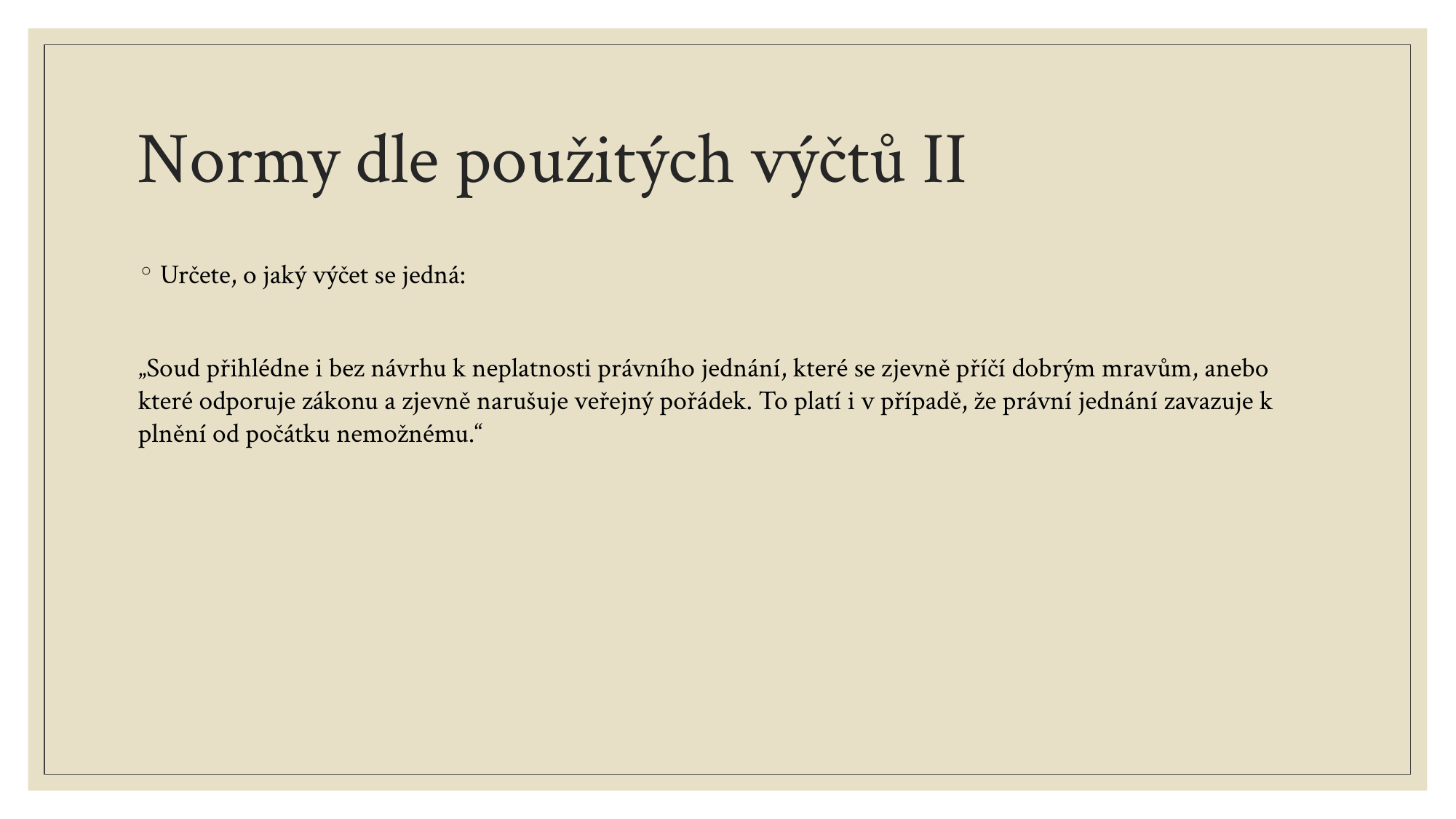

# Normy dle použitých výčtů II
Určete, o jaký výčet se jedná:

„Soud přihlédne i bez návrhu k neplatnosti právního jednání, které se zjevně příčí dobrým mravům, anebo které odporuje zákonu a zjevně narušuje veřejný pořádek. To platí i v případě, že právní jednání zavazuje k plnění od počátku nemožnému.“